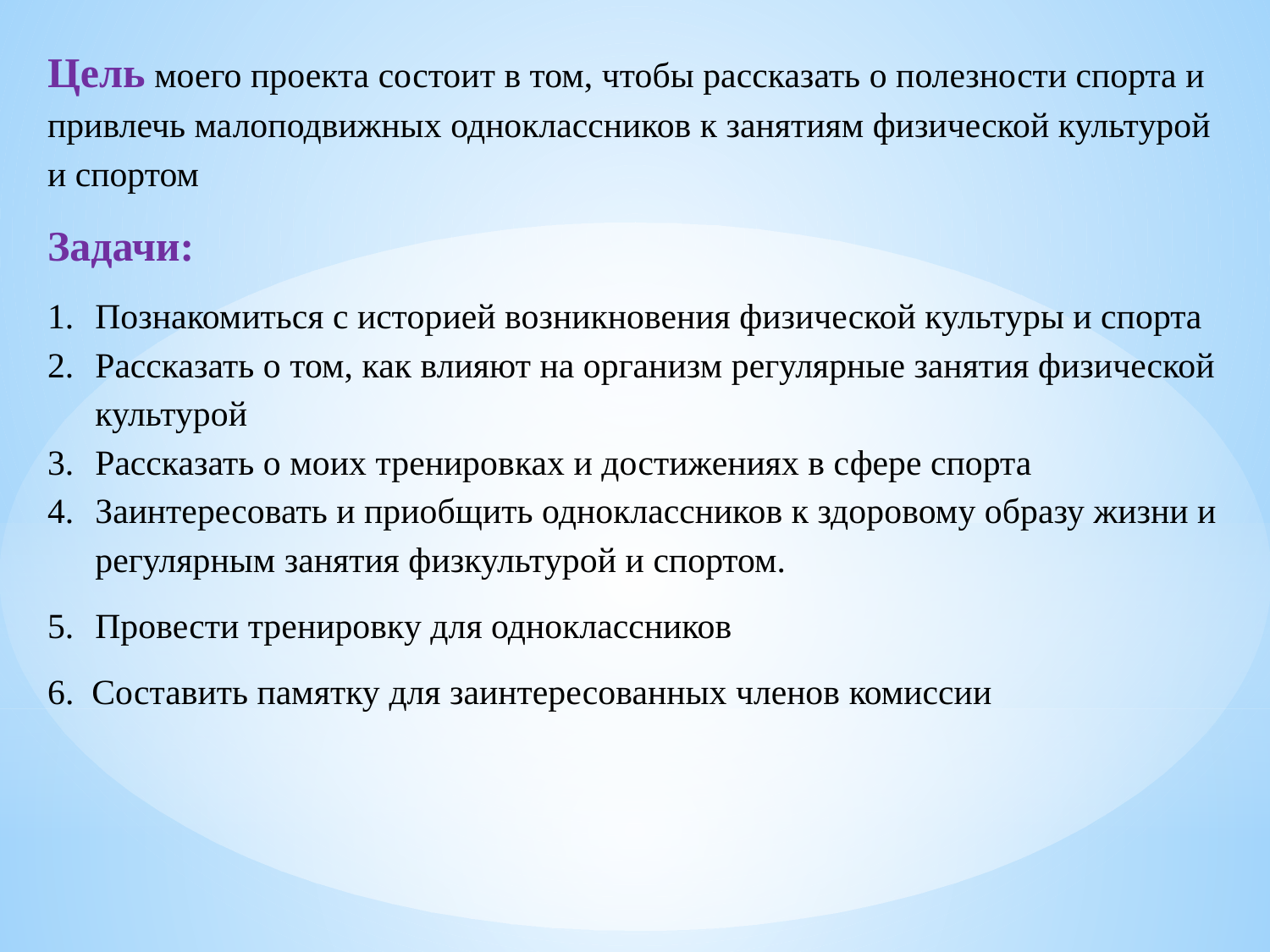

Цель моего проекта состоит в том, чтобы рассказать о полезности спорта и привлечь малоподвижных одноклассников к занятиям физической культурой и спортом
Задачи:
Познакомиться с историей возникновения физической культуры и спорта
Рассказать о том, как влияют на организм регулярные занятия физической культурой
Рассказать о моих тренировках и достижениях в сфере спорта
Заинтересовать и приобщить одноклассников к здоровому образу жизни и регулярным занятия физкультурой и спортом.
Провести тренировку для одноклассников
6.  Составить памятку для заинтересованных членов комиссии